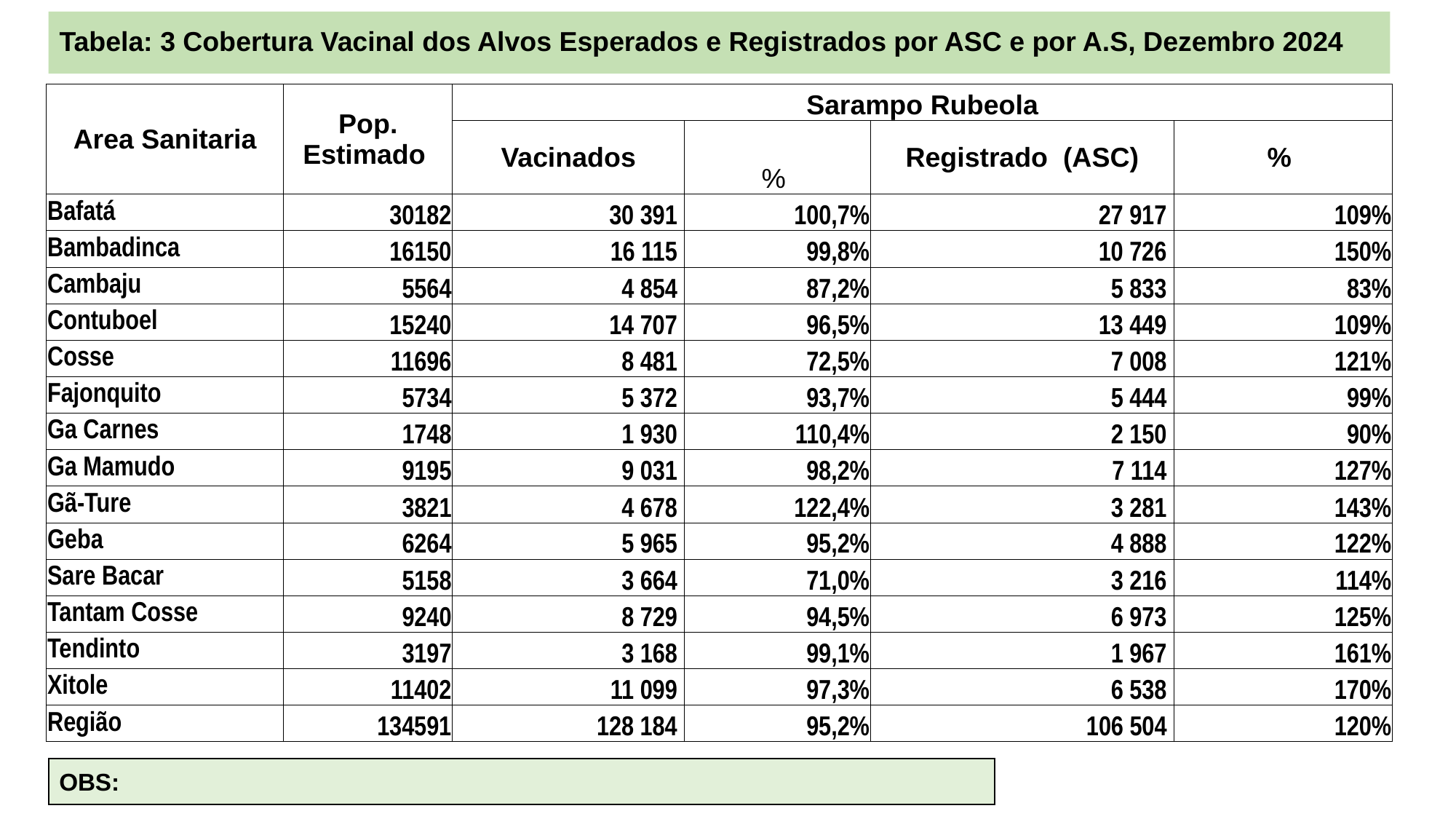

# Tabela: 3 Cobertura Vacinal dos Alvos Esperados e Registrados por ASC e por A.S, Dezembro 2024
| Area Sanitaria | Pop. Estimado | Sarampo Rubeola |  |  |  |
| --- | --- | --- | --- | --- | --- |
|  |  | Vacinados | % | Registrado (ASC) | % |
| Bafatá | 30182 | 30 391 | 100,7% | 27 917 | 109% |
| Bambadinca | 16150 | 16 115 | 99,8% | 10 726 | 150% |
| Cambaju | 5564 | 4 854 | 87,2% | 5 833 | 83% |
| Contuboel | 15240 | 14 707 | 96,5% | 13 449 | 109% |
| Cosse | 11696 | 8 481 | 72,5% | 7 008 | 121% |
| Fajonquito | 5734 | 5 372 | 93,7% | 5 444 | 99% |
| Ga Carnes | 1748 | 1 930 | 110,4% | 2 150 | 90% |
| Ga Mamudo | 9195 | 9 031 | 98,2% | 7 114 | 127% |
| Gã-Ture | 3821 | 4 678 | 122,4% | 3 281 | 143% |
| Geba | 6264 | 5 965 | 95,2% | 4 888 | 122% |
| Sare Bacar | 5158 | 3 664 | 71,0% | 3 216 | 114% |
| Tantam Cosse | 9240 | 8 729 | 94,5% | 6 973 | 125% |
| Tendinto | 3197 | 3 168 | 99,1% | 1 967 | 161% |
| Xitole | 11402 | 11 099 | 97,3% | 6 538 | 170% |
| Região | 134591 | 128 184 | 95,2% | 106 504 | 120% |
OBS: